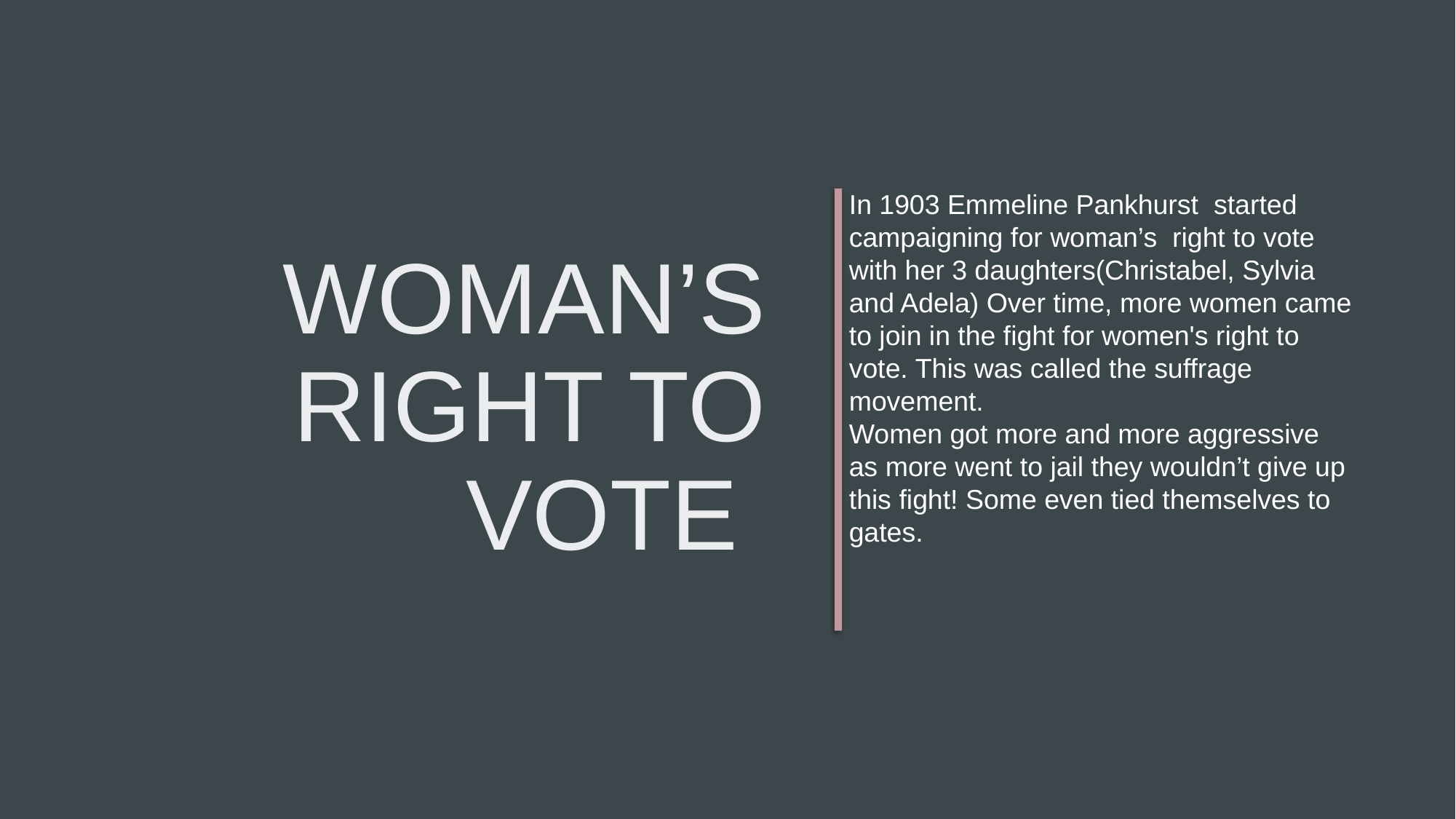

# Woman’s right to vote
In 1903 Emmeline Pankhurst  started campaigning for woman’s  right to vote with her 3 daughters(Christabel, Sylvia and Adela) Over time, more women came to join in the fight for women's right to vote. This was called the suffrage movement.
Women got more and more aggressive as more went to jail they wouldn’t give up this fight! Some even tied themselves to gates.